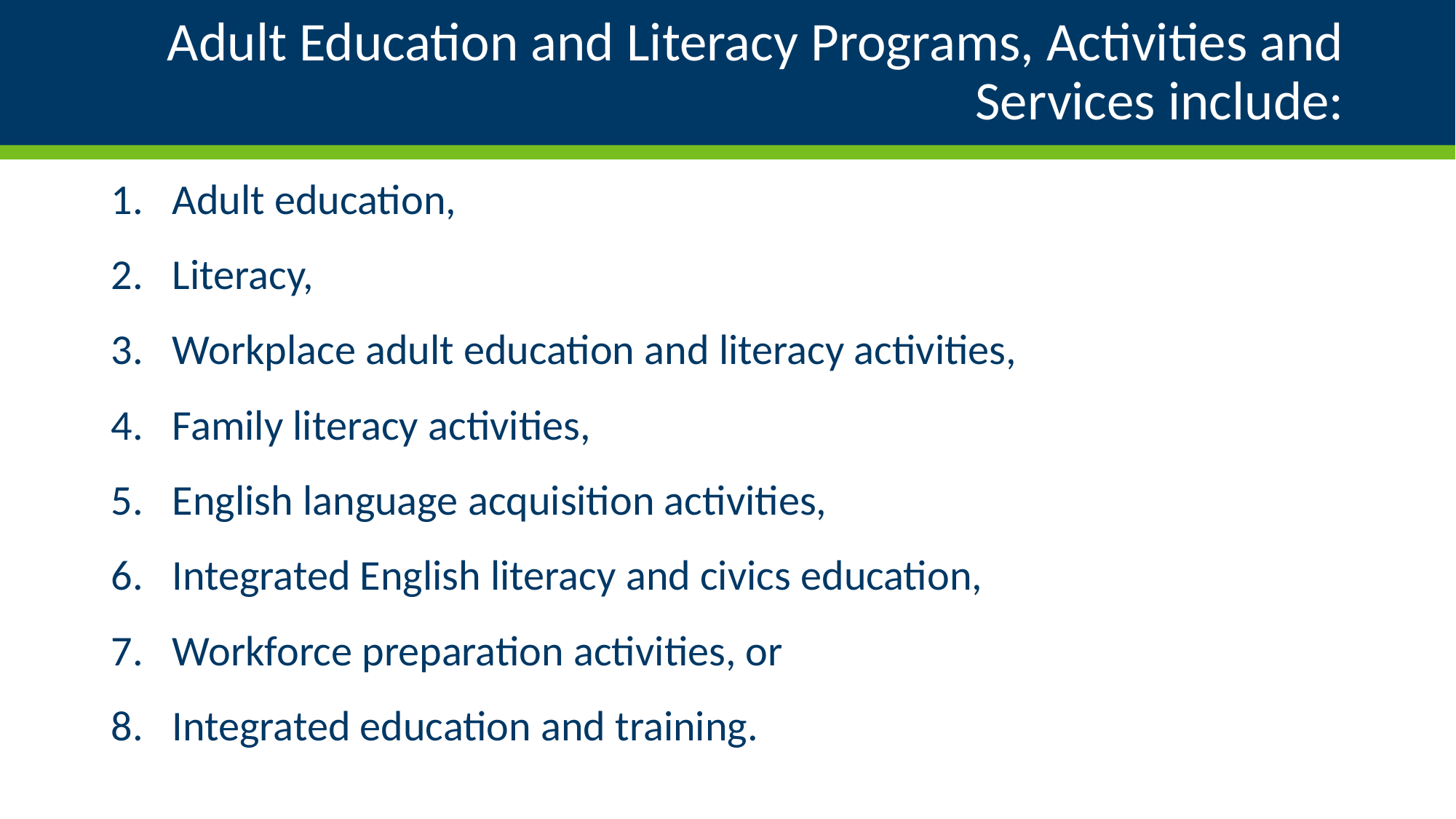

# Adult Education and Literacy Programs, Activities and Services include:
Adult education,
Literacy,
Workplace adult education and literacy activities,
Family literacy activities,
English language acquisition activities,
Integrated English literacy and civics education,
Workforce preparation activities, or
Integrated education and training.